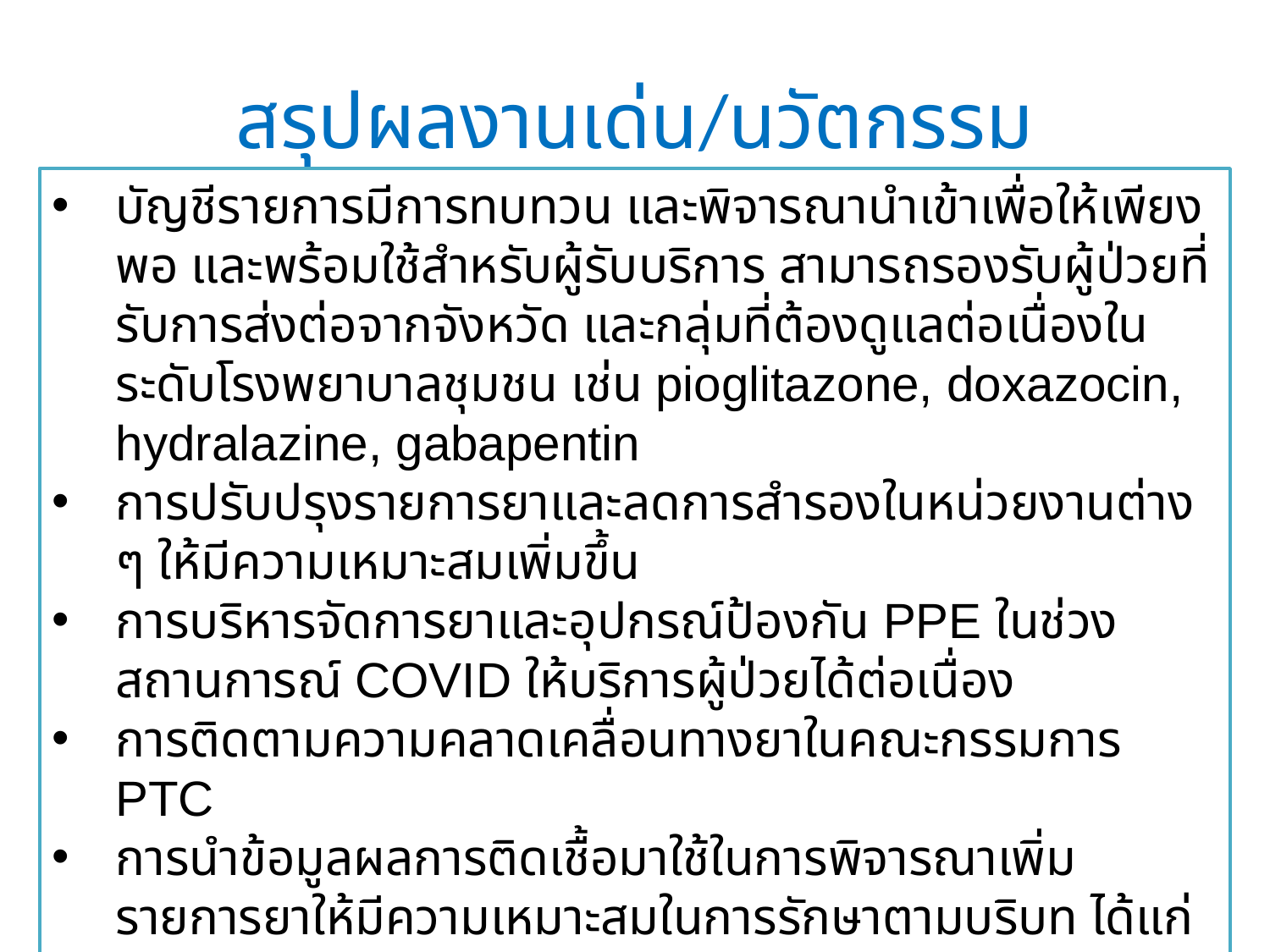

# สรุปผลงานเด่น/นวัตกรรม
บัญชีรายการมีการทบทวน และพิจารณานำเข้าเพื่อให้เพียงพอ และพร้อมใช้สำหรับผู้รับบริการ สามารถรองรับผู้ป่วยที่รับการส่งต่อจากจังหวัด และกลุ่มที่ต้องดูแลต่อเนื่องในระดับโรงพยาบาลชุมชน เช่น pioglitazone, doxazocin, hydralazine, gabapentin
การปรับปรุงรายการยาและลดการสำรองในหน่วยงานต่าง ๆ ให้มีความเหมาะสมเพิ่มขึ้น
การบริหารจัดการยาและอุปกรณ์ป้องกัน PPE ในช่วงสถานการณ์ COVID ให้บริการผู้ป่วยได้ต่อเนื่อง
การติดตามความคลาดเคลื่อนทางยาในคณะกรรมการ PTC
การนำข้อมูลผลการติดเชื้อมาใช้ในการพิจารณาเพิ่มรายการยาให้มีความเหมาะสมในการรักษาตามบริบท ได้แก่ ceftazidime injection
พัฒนาระบบการดักจับและติดตามข้อมูล drug interaction